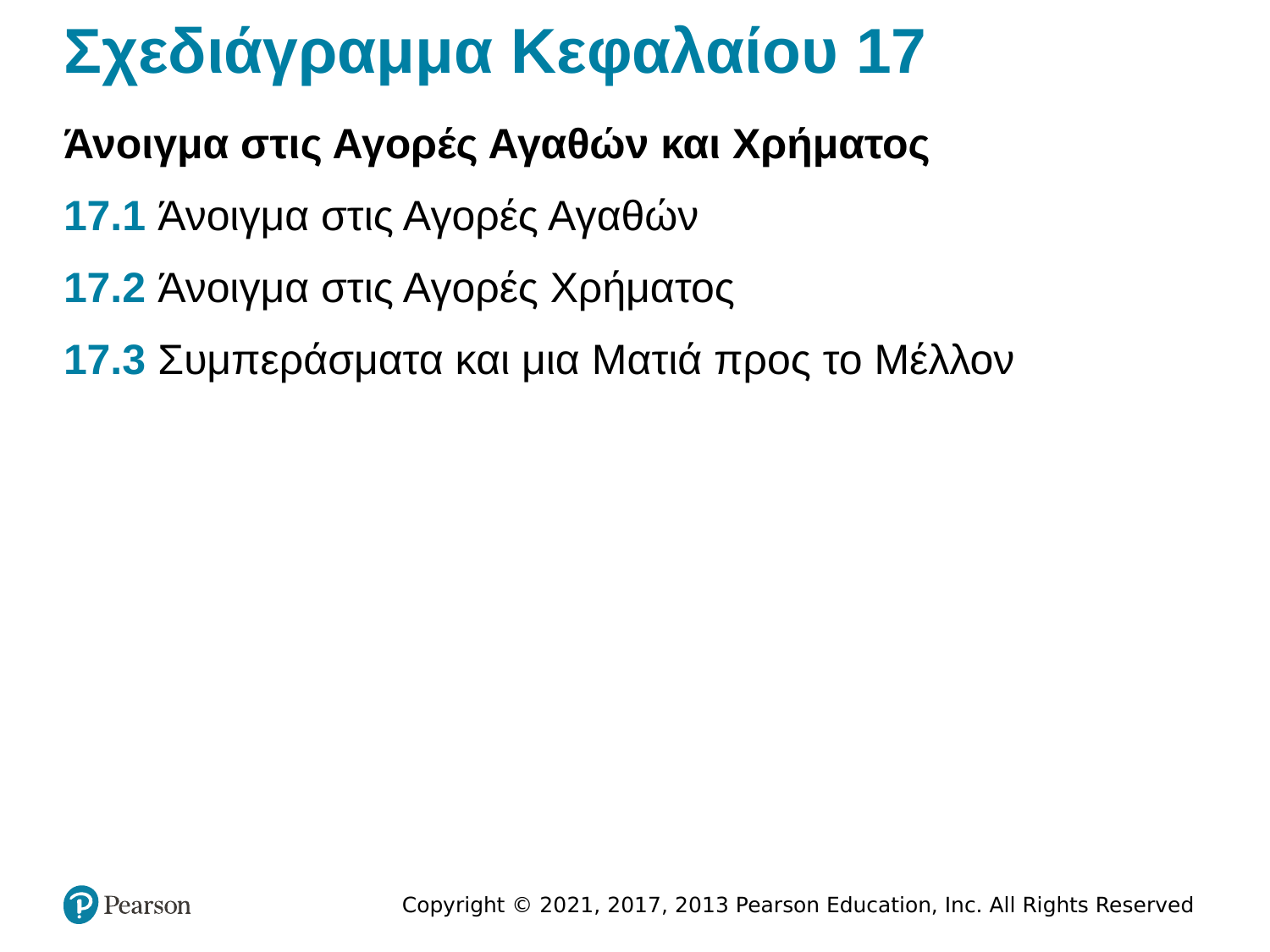

# Σχεδιάγραμμα Κεφαλαίου 17
Άνοιγμα στις Αγορές Αγαθών και Χρήματος
17.1 Άνοιγμα στις Αγορές Αγαθών
17.2 Άνοιγμα στις Αγορές Χρήματος
17.3 Συμπεράσματα και μια Ματιά προς το Μέλλον